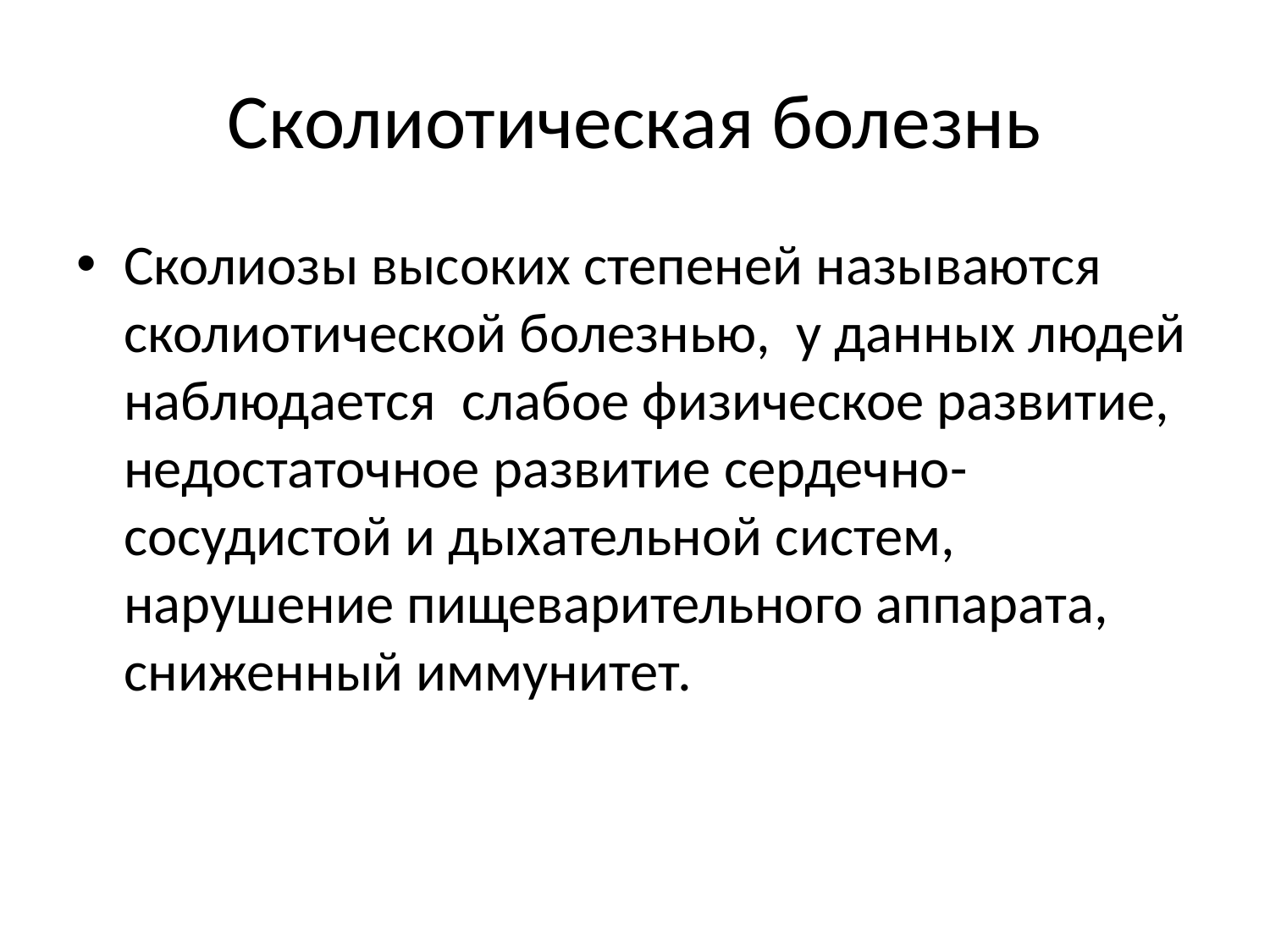

# Сколиотическая болезнь
Сколиозы высоких степеней называются сколиотической болезнью,  у данных людей наблюдается  слабое физическое развитие, недостаточное развитие сердечно-сосудистой и дыхательной систем, нарушение пищеварительного аппарата, сниженный иммунитет.